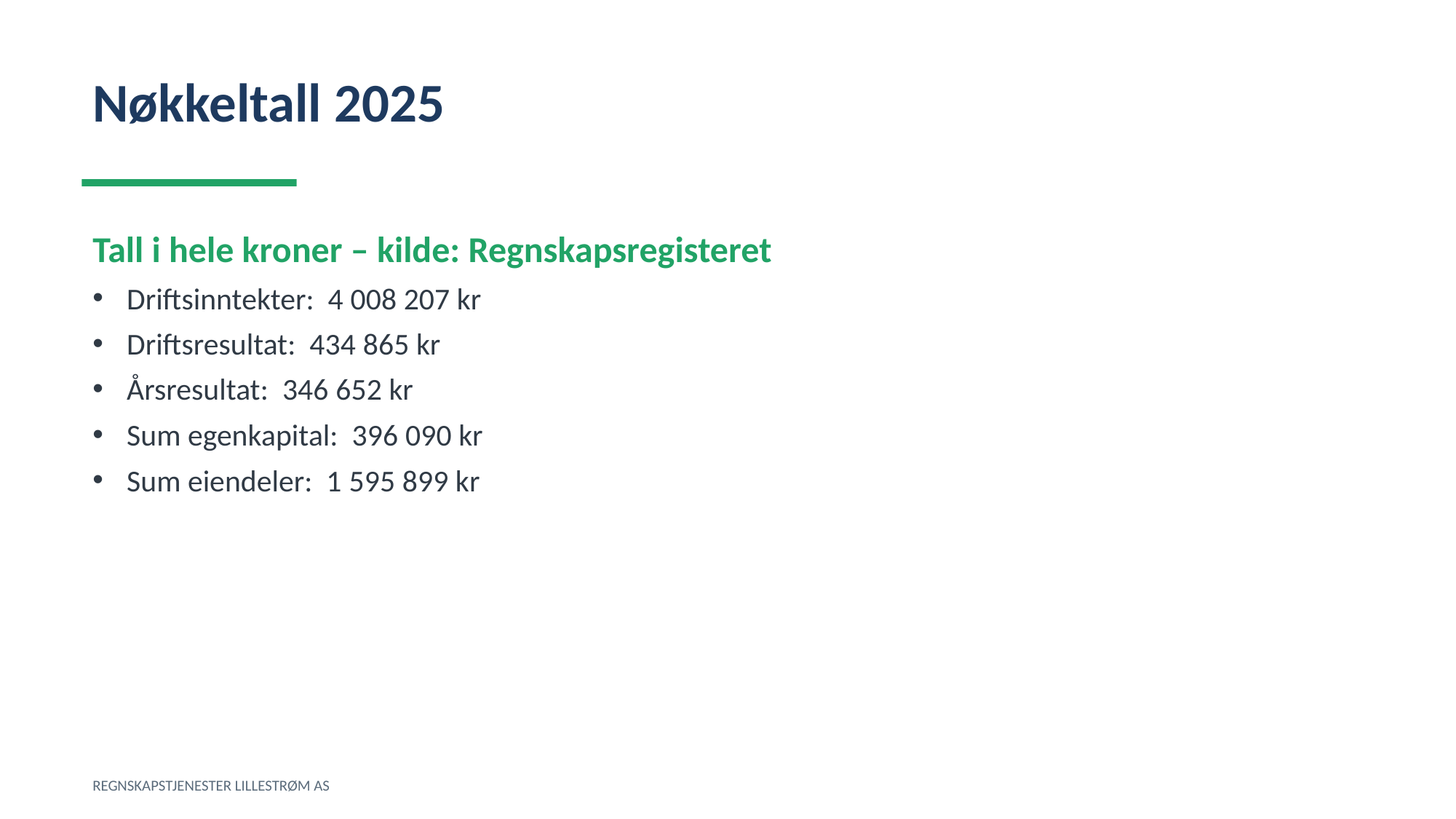

Nøkkeltall 2025

Tall i hele kroner – kilde: Regnskapsregisteret
Driftsinntekter:  4 008 207 kr
Driftsresultat:  434 865 kr
Årsresultat:  346 652 kr
Sum egenkapital:  396 090 kr
Sum eiendeler:  1 595 899 kr
REGNSKAPSTJENESTER LILLESTRØM AS